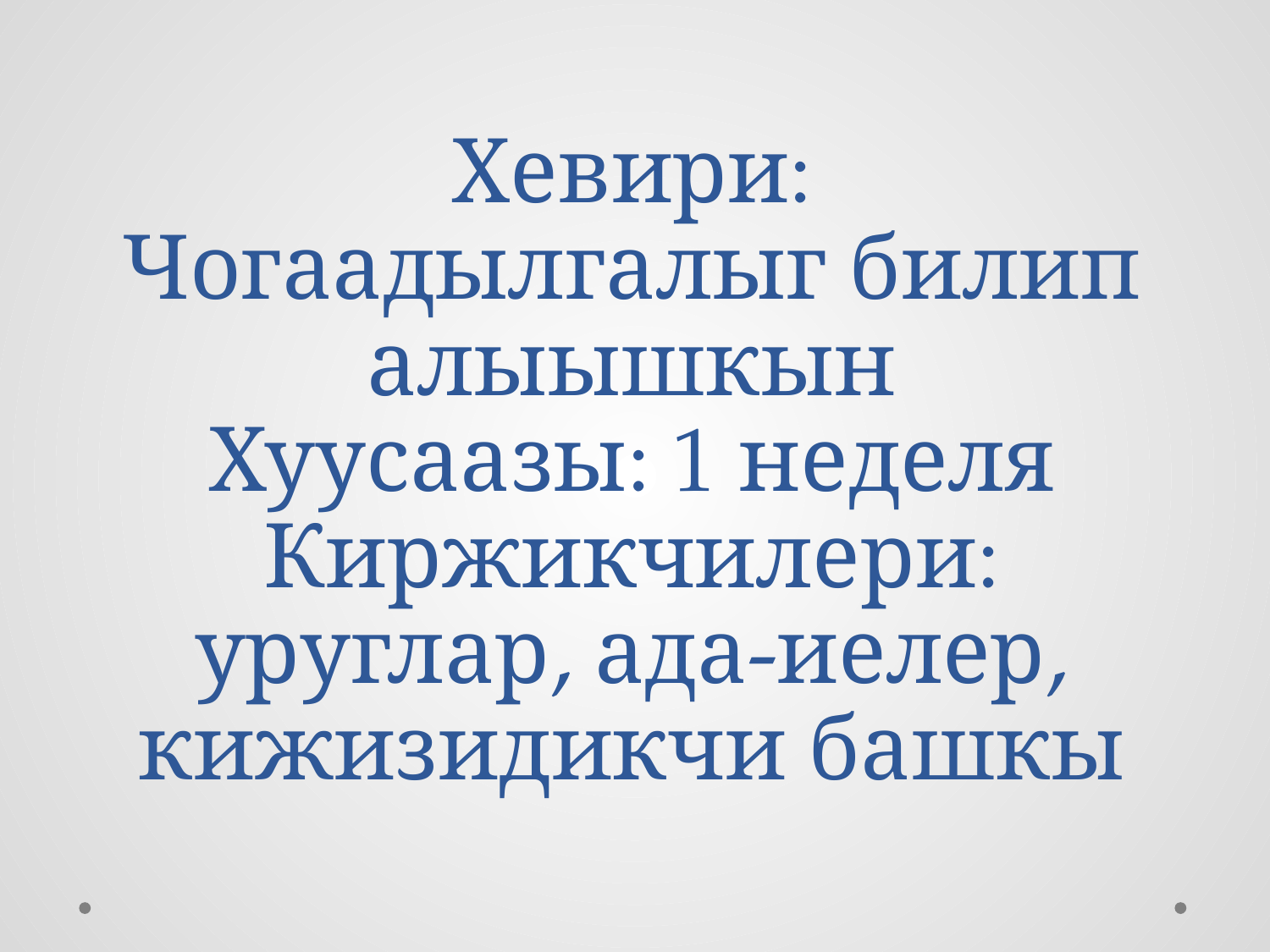

# Хевири: Чогаадылгалыг билип алыышкын Хуусаазы: 1 неделя Киржикчилери: уруглар, ада-иелер, кижизидикчи башкы